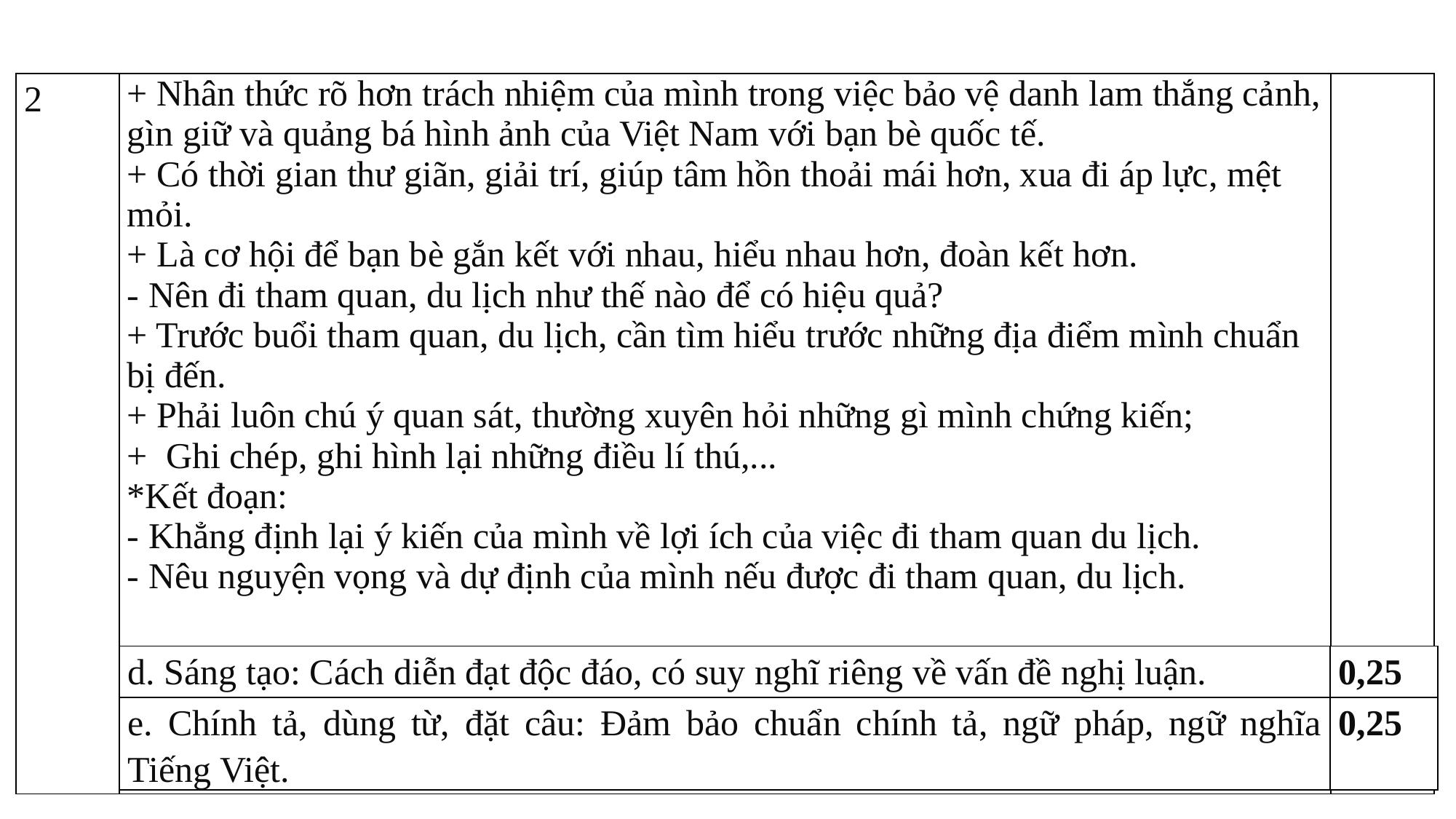

| 2 | + Nhân thức rõ hơn trách nhiệm của mình trong việc bảo vệ danh lam thắng cảnh, gìn giữ và quảng bá hình ảnh của Việt Nam với bạn bè quốc tế. + Có thời gian thư giãn, giải trí, giúp tâm hồn thoải mái hơn, xua đi áp lực, mệt mỏi. + Là cơ hội để bạn bè gắn kết với nhau, hiểu nhau hơn, đoàn kết hơn. - Nên đi tham quan, du lịch như thế nào để có hiệu quả? + Trước buổi tham quan, du lịch, cần tìm hiểu trước những địa điểm mình chuẩn bị đến. + Phải luôn chú ý quan sát, thường xuyên hỏi những gì mình chứng kiến; + Ghi chép, ghi hình lại những điều lí thú,... \*Kết đoạn: - Khẳng định lại ý kiến của mình về lợi ích của việc đi tham quan du lịch. - Nêu nguyện vọng và dự định của mình nếu được đi tham quan, du lịch. |  |
| --- | --- | --- |
| d. Sáng tạo: Cách diễn đạt độc đáo, có suy nghĩ riêng về vấn đề nghị luận. | 0,25 |
| --- | --- |
| e. Chính tả, dùng từ, đặt câu: Đảm bảo chuẩn chính tả, ngữ pháp, ngữ nghĩa Tiếng Việt. | 0,25 |